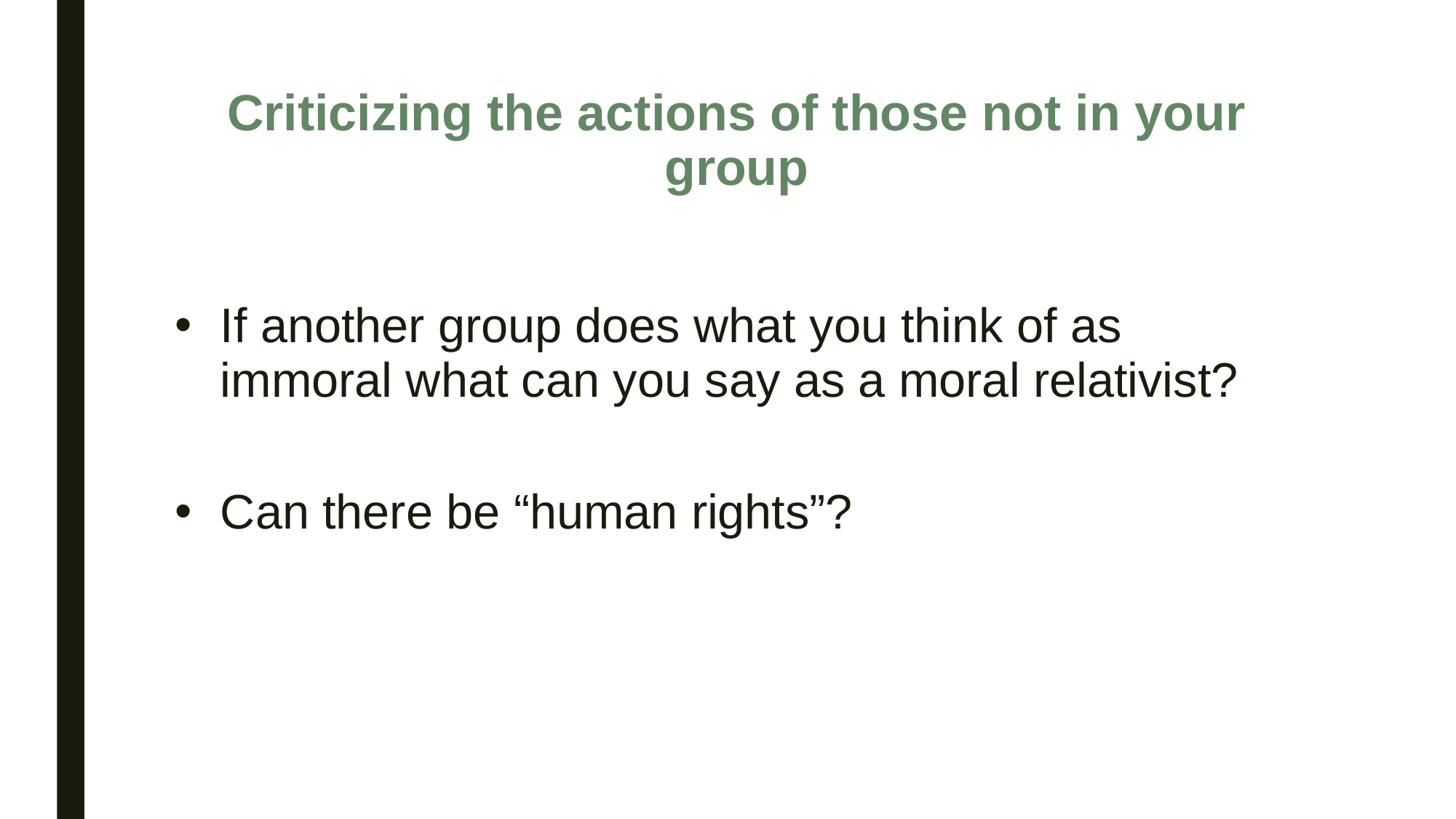

# Criticizing the actions of those not in your group
If another group does what you think of as immoral what can you say as a moral relativist?

Can there be “human rights”?